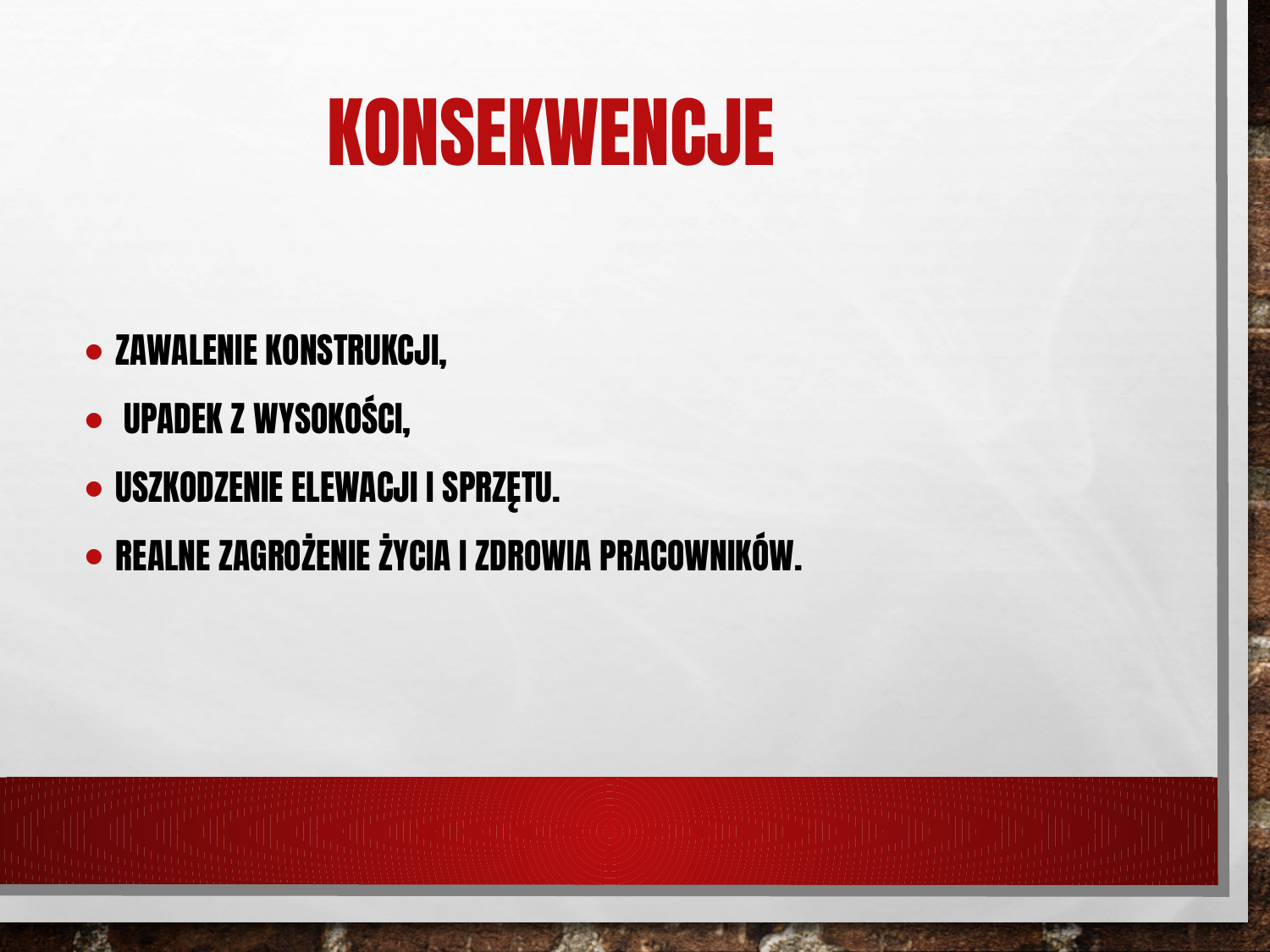

# Konsekwencje
Zawalenie konstrukcji,
 upadek z wysokości,
uszkodzenie elewacji i sprzętu.
Realne zagrożenie życia i zdrowia pracowników.